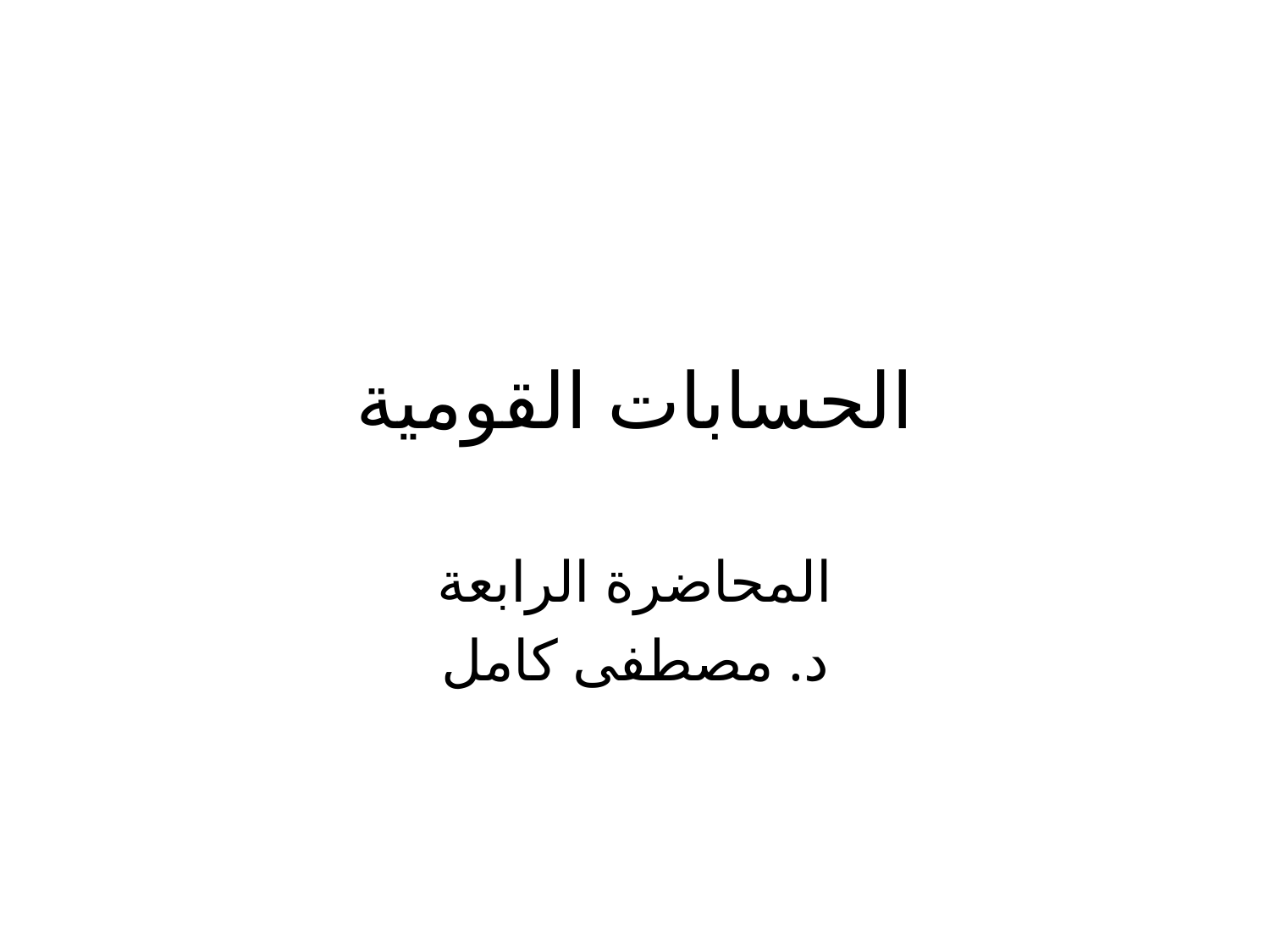

# الحسابات القومية
المحاضرة الرابعة
د. مصطفى كامل